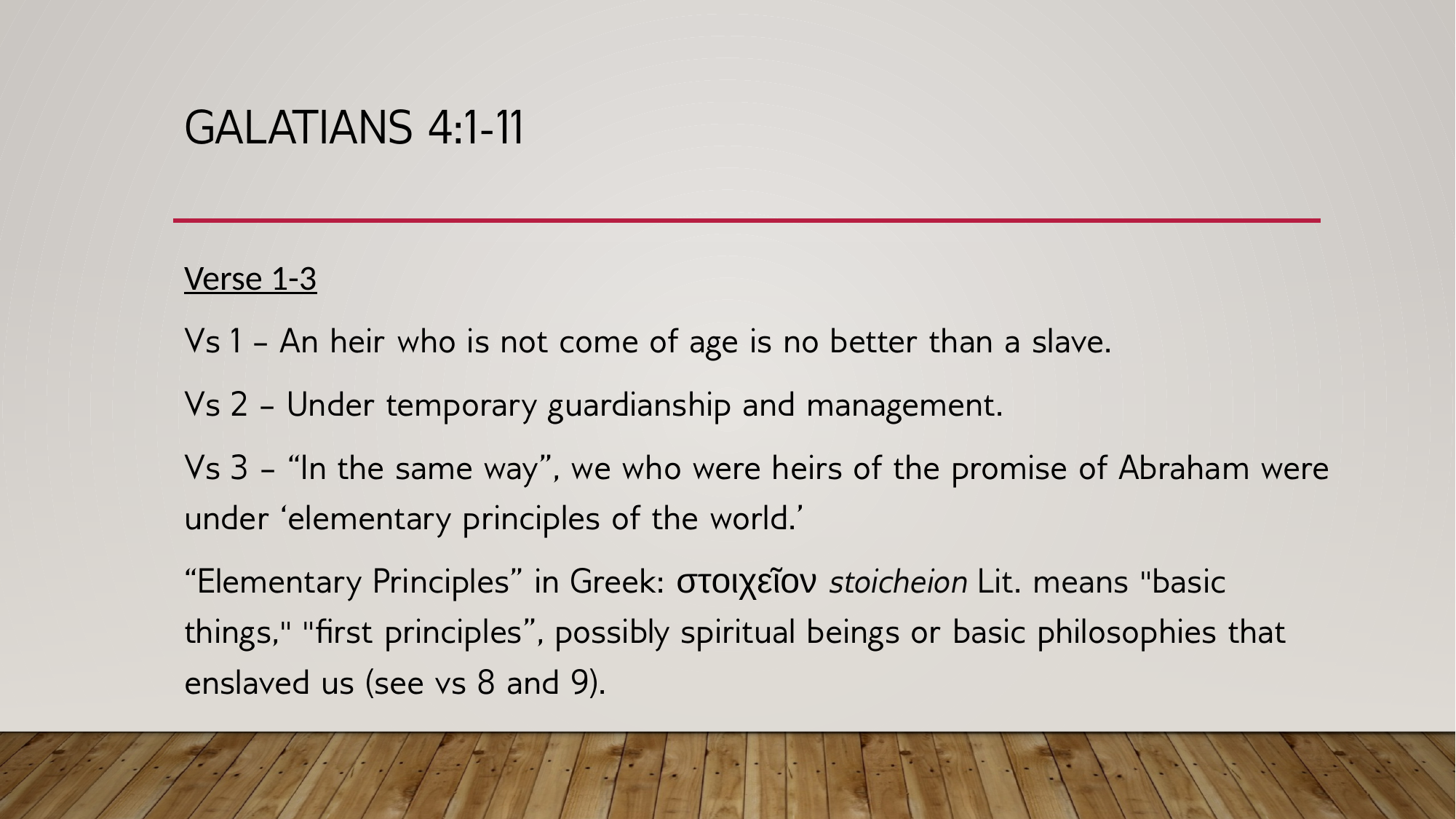

# GALATIANS 4:1-11
Verse 1-3
Vs 1 – An heir who is not come of age is no better than a slave.
Vs 2 – Under temporary guardianship and management.
Vs 3 – “In the same way”, we who were heirs of the promise of Abraham were under ‘elementary principles of the world.’
“Elementary Principles” in Greek: στοιχεῖον stoicheion Lit. means "basic things," "first principles”, possibly spiritual beings or basic philosophies that enslaved us (see vs 8 and 9).